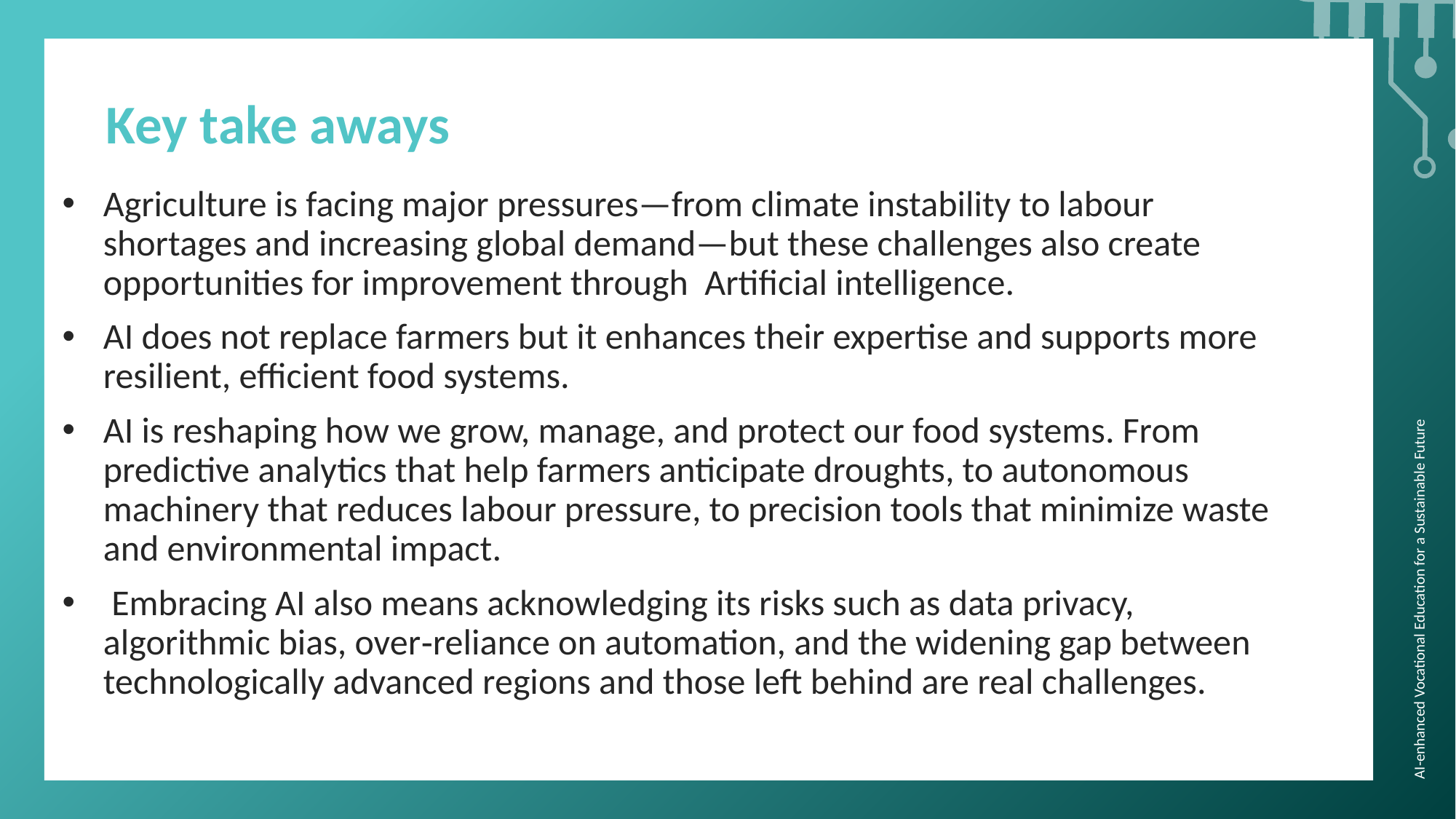

Key take aways
Agriculture is facing major pressures—from climate instability to labour shortages and increasing global demand—but these challenges also create opportunities for improvement through  Artificial intelligence.
AI does not replace farmers but it enhances their expertise and supports more resilient, efficient food systems.
AI is reshaping how we grow, manage, and protect our food systems. From predictive analytics that help farmers anticipate droughts, to autonomous machinery that reduces labour pressure, to precision tools that minimize waste and environmental impact.
 Embracing AI also means acknowledging its risks such as data privacy, algorithmic bias, over‑reliance on automation, and the widening gap between technologically advanced regions and those left behind are real challenges.